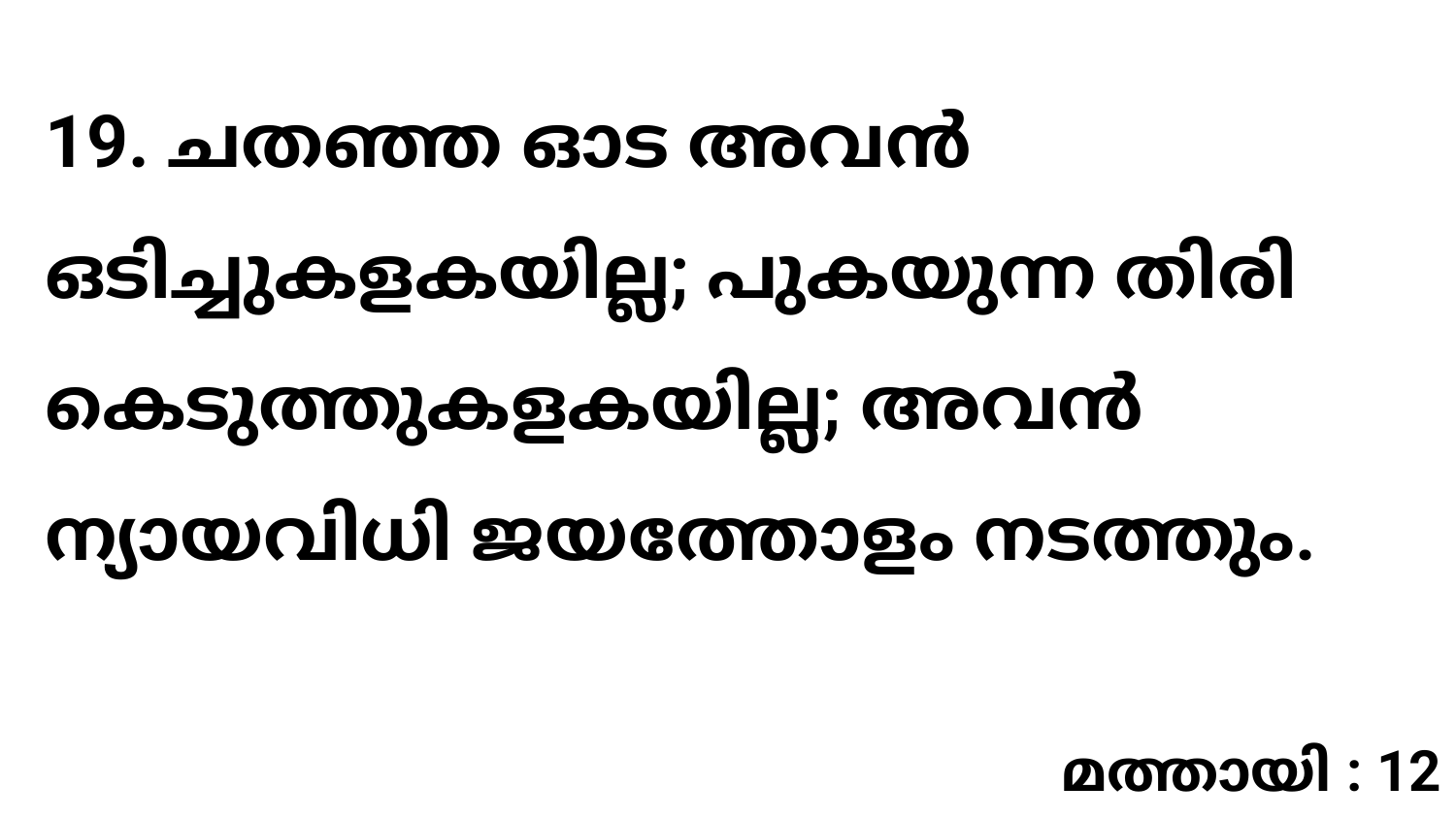

19. ചതഞ്ഞ ഓട അവൻ ഒടിച്ചുകളകയില്ല; പുകയുന്ന തിരി കെടുത്തുകളകയില്ല; അവൻ ന്യായവിധി ജയത്തോളം നടത്തും.
മത്തായി : 12